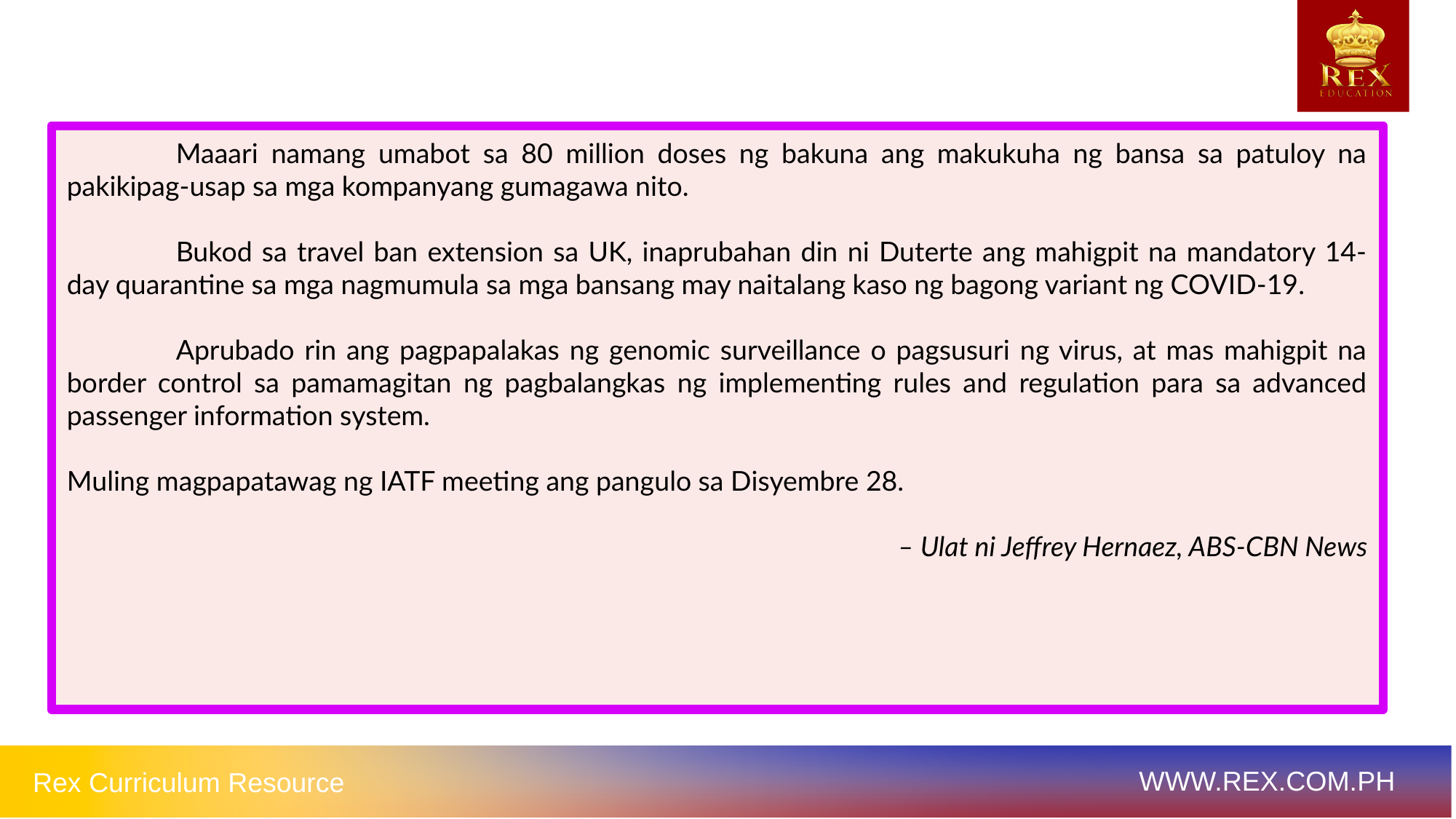

Pagbasa ng Talambuhay, Talaarawan, at Teksto
	Maaari namang umabot sa 80 million doses ng bakuna ang makukuha ng bansa sa patuloy na pakikipag-usap sa mga kompanyang gumagawa nito.

	Bukod sa travel ban extension sa UK, inaprubahan din ni Duterte ang mahigpit na mandatory 14-day quarantine sa mga nagmumula sa mga bansang may naitalang kaso ng bagong variant ng COVID-19.

	Aprubado rin ang pagpapalakas ng genomic surveillance o pagsusuri ng virus, at mas mahigpit na border control sa pamamagitan ng pagbalangkas ng implementing rules and regulation para sa advanced passenger information system.

Muling magpapatawag ng IATF meeting ang pangulo sa Disyembre 28.

– Ulat ni Jeffrey Hernaez, ABS-CBN News